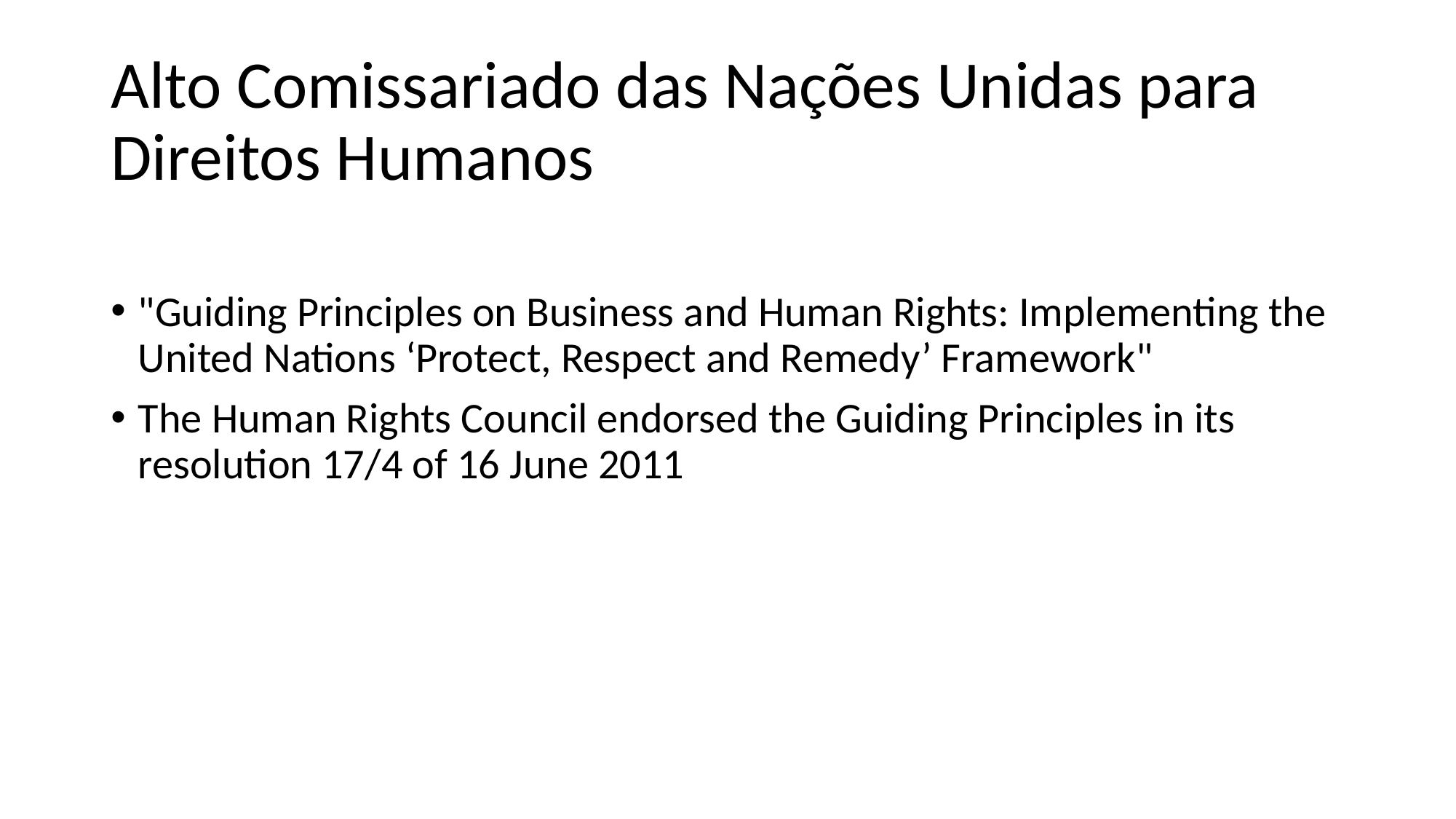

# Alto Comissariado das Nações Unidas para Direitos Humanos

"Guiding Principles on Business and Human Rights: Implementing the United Nations ‘Protect, Respect and Remedy’ Framework"
The Human Rights Council endorsed the Guiding Principles in its resolution 17/4 of 16 June 2011